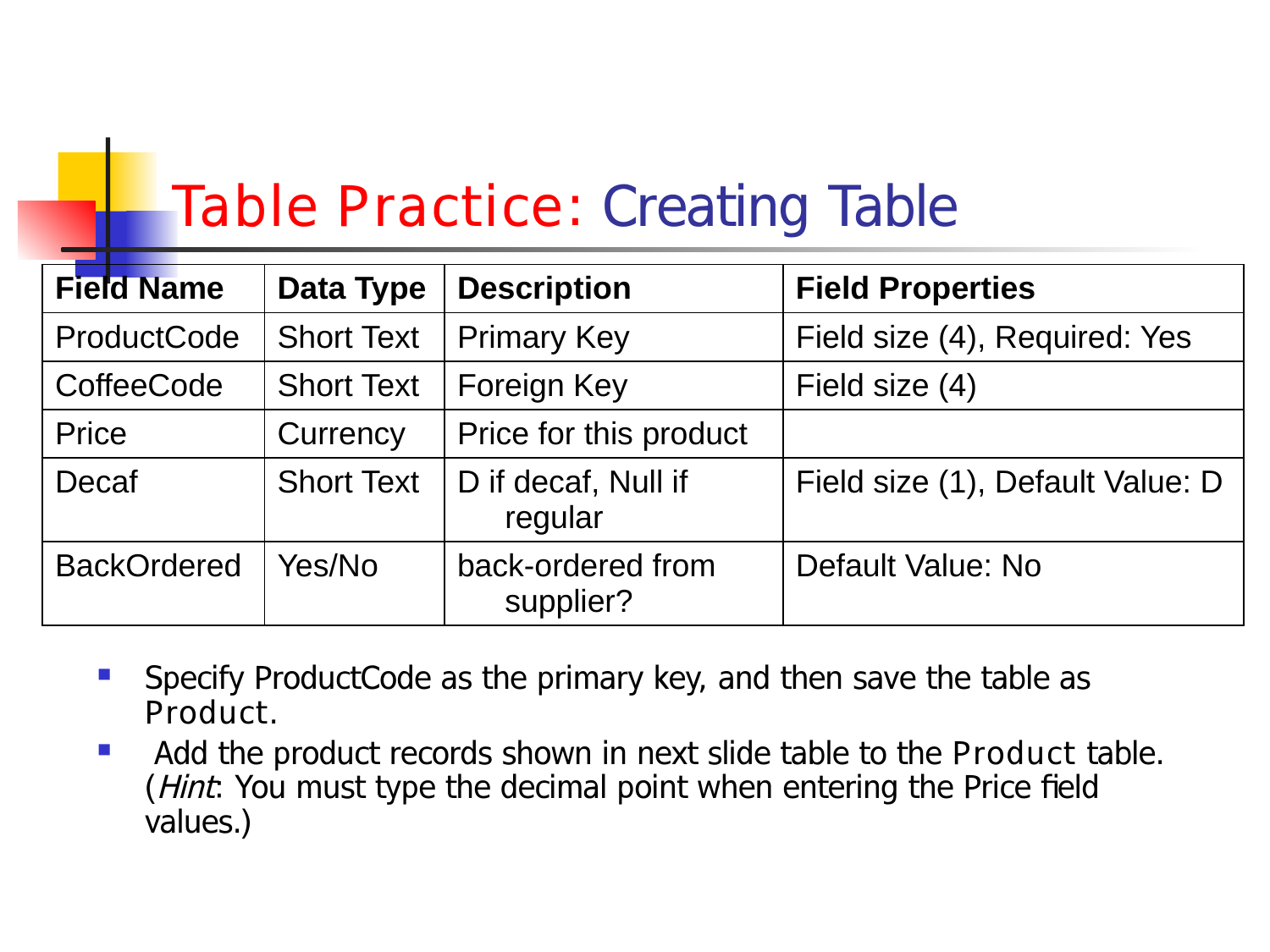

# Table Practice: Creating Table
| Field Name | Data Type | Description | Field Properties |
| --- | --- | --- | --- |
| ProductCode | Short Text | Primary Key | Field size (4), Required: Yes |
| CoffeeCode | Short Text | Foreign Key | Field size (4) |
| Price | Currency | Price for this product |  |
| Decaf | Short Text | D if decaf, Null if regular | Field size (1), Default Value: D |
| BackOrdered | Yes/No | back-ordered from supplier? | Default Value: No |
Specify ProductCode as the primary key, and then save the table as Product.
 Add the product records shown in next slide table to the Product table. (Hint: You must type the decimal point when entering the Price field values.)